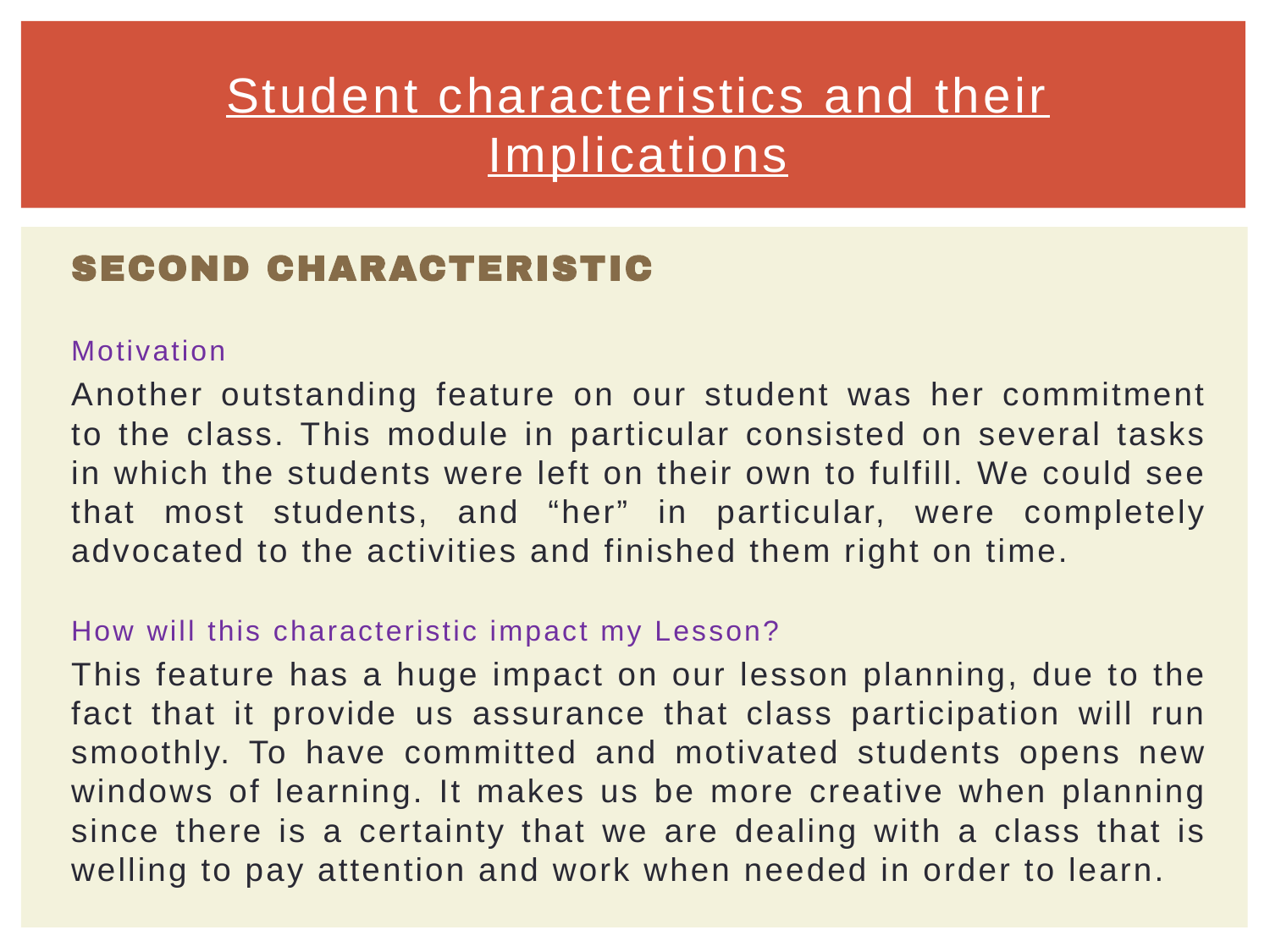

# Student characteristics and their Implications
SECOND CHARACTERISTIC

Motivation
Another outstanding feature on our student was her commitment to the class. This module in particular consisted on several tasks in which the students were left on their own to fulfill. We could see that most students, and “her” in particular, were completely advocated to the activities and finished them right on time.

How will this characteristic impact my Lesson?
This feature has a huge impact on our lesson planning, due to the fact that it provide us assurance that class participation will run smoothly. To have committed and motivated students opens new windows of learning. It makes us be more creative when planning since there is a certainty that we are dealing with a class that is welling to pay attention and work when needed in order to learn.